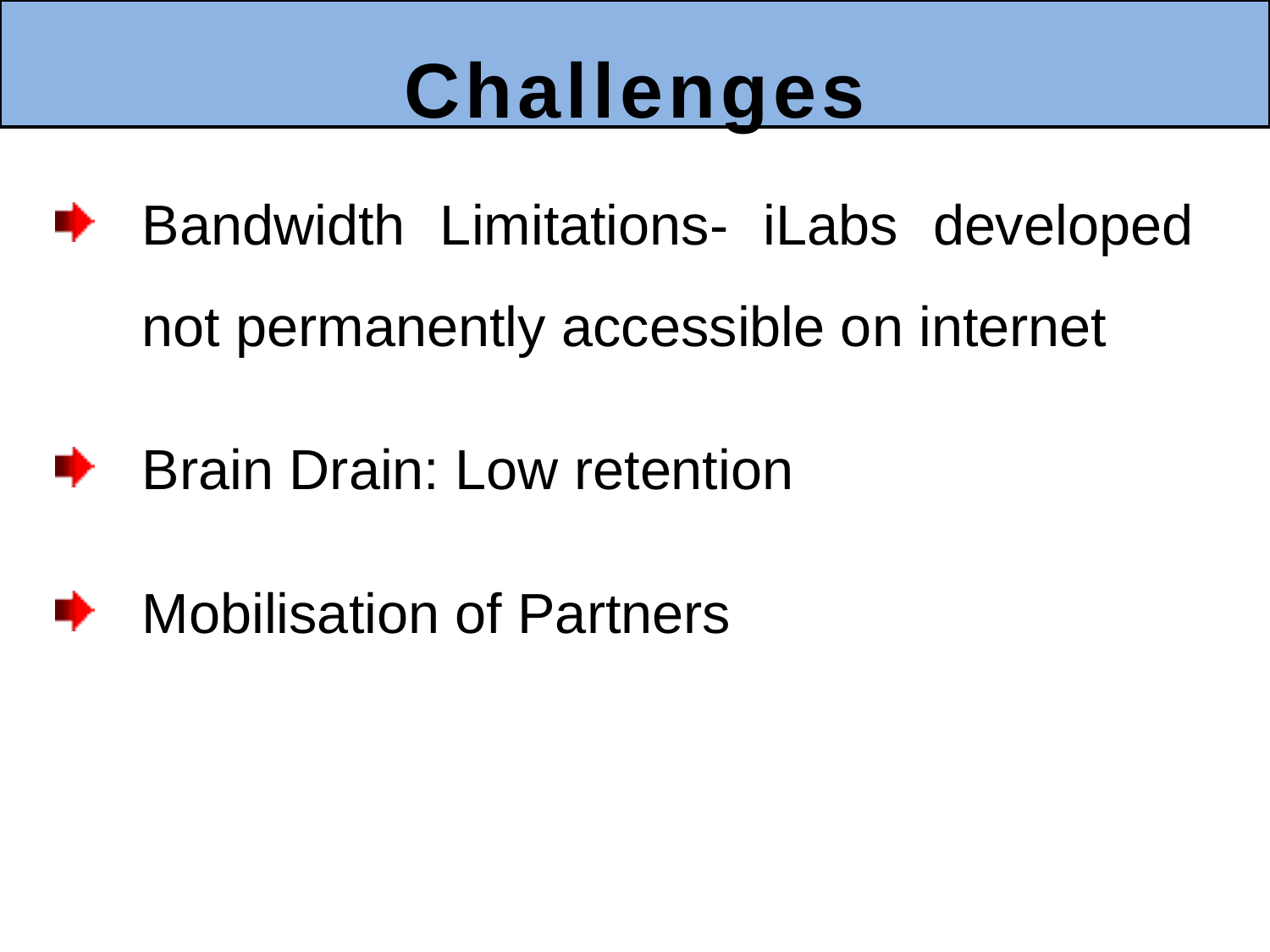

# Challenges
Bandwidth Limitations- iLabs developed not permanently accessible on internet
Brain Drain: Low retention
Mobilisation of Partners